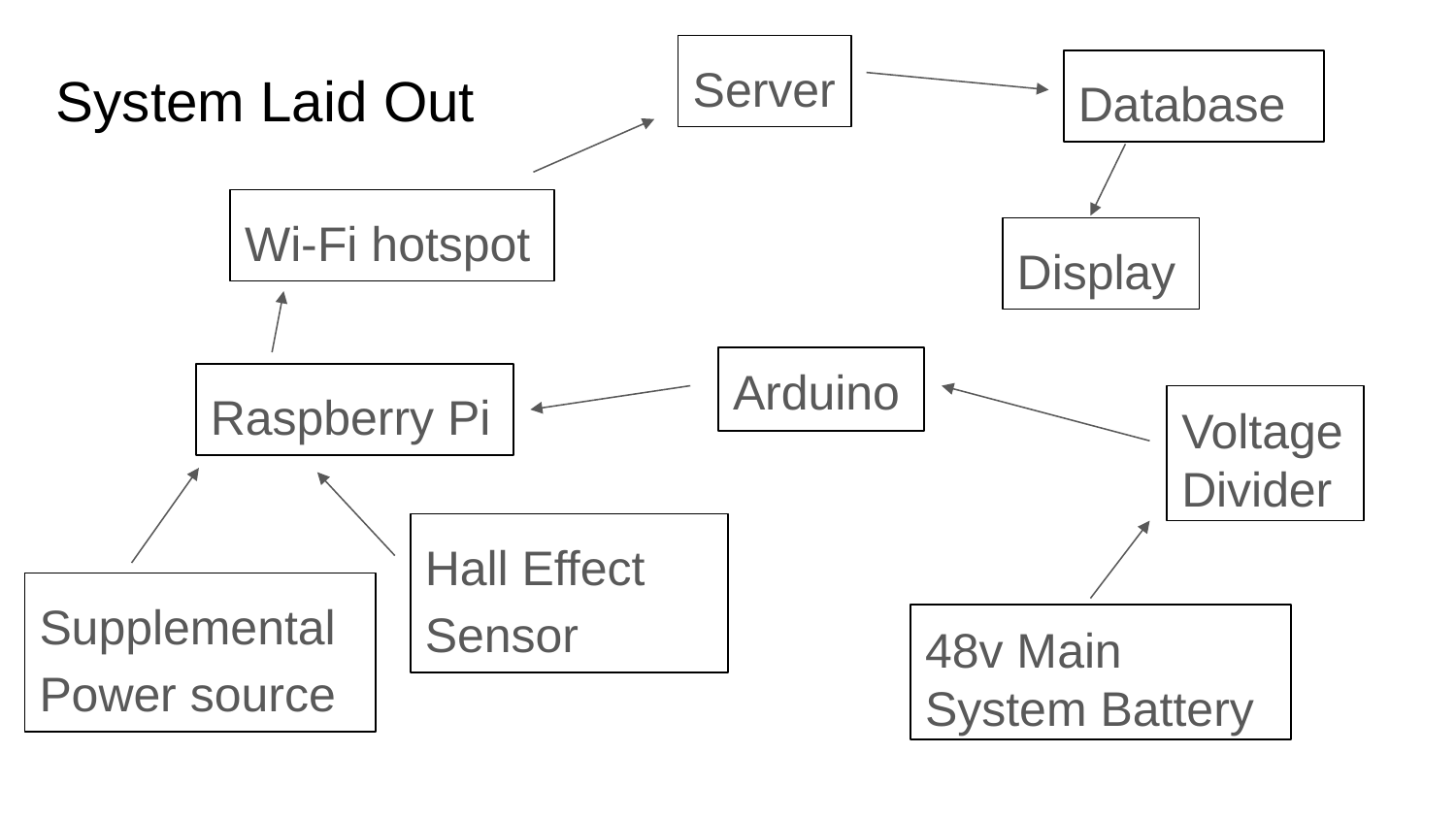

Server
# System Laid Out
Database
Wi-Fi hotspot
Display
Arduino
Raspberry Pi
Voltage Divider
Hall Effect Sensor
Supplemental Power source
48v Main System Battery